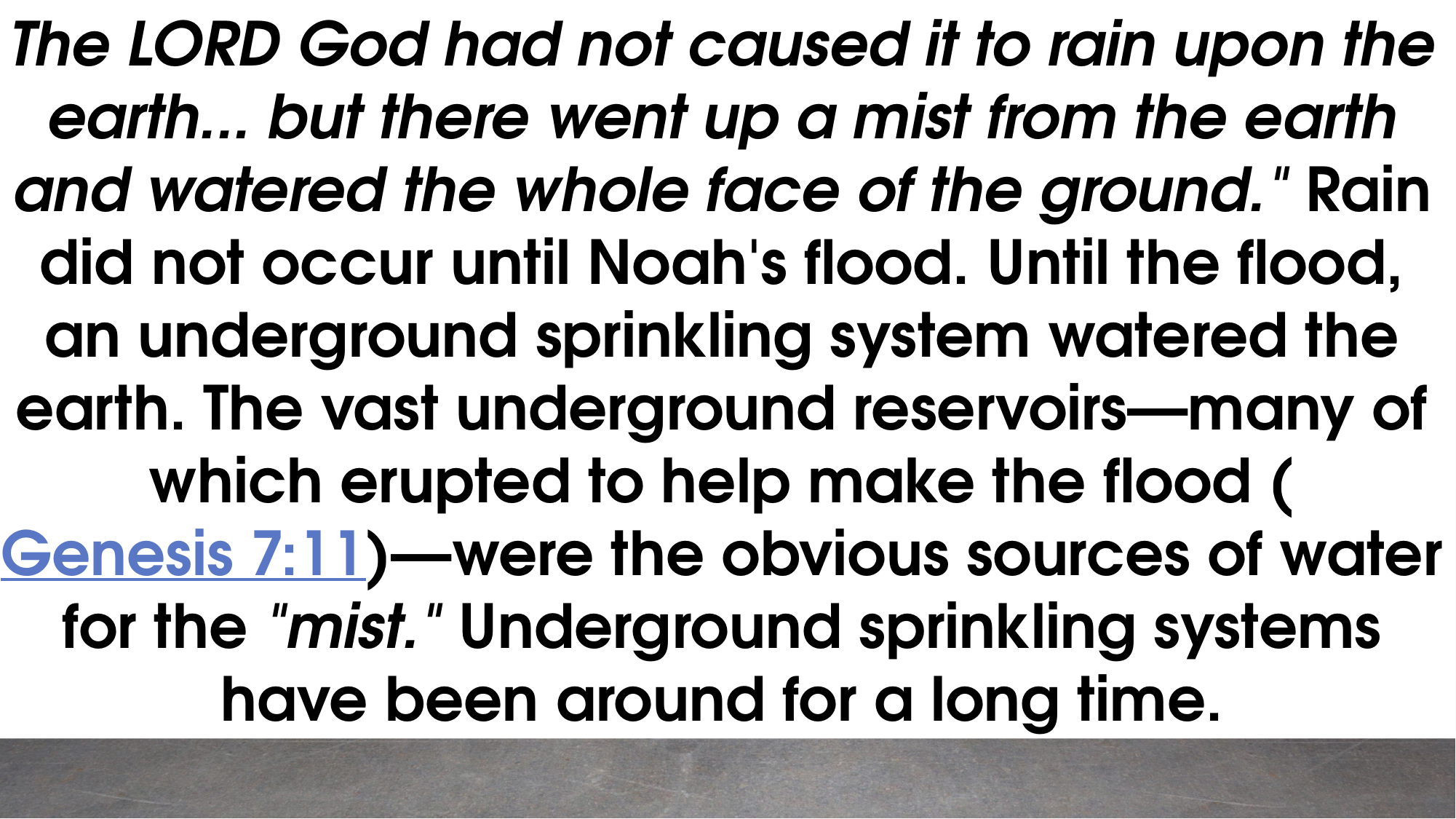

The Lord God had not caused it to rain upon the earth... but there went up a mist from the earth and watered the whole face of the ground." Rain did not occur until Noah's flood. Until the flood, an underground sprinkling system watered the earth. The vast underground reservoirs—many of which erupted to help make the flood (Genesis 7:11)—were the obvious sources of water for the "mist." Underground sprinkling systems have been around for a long time.